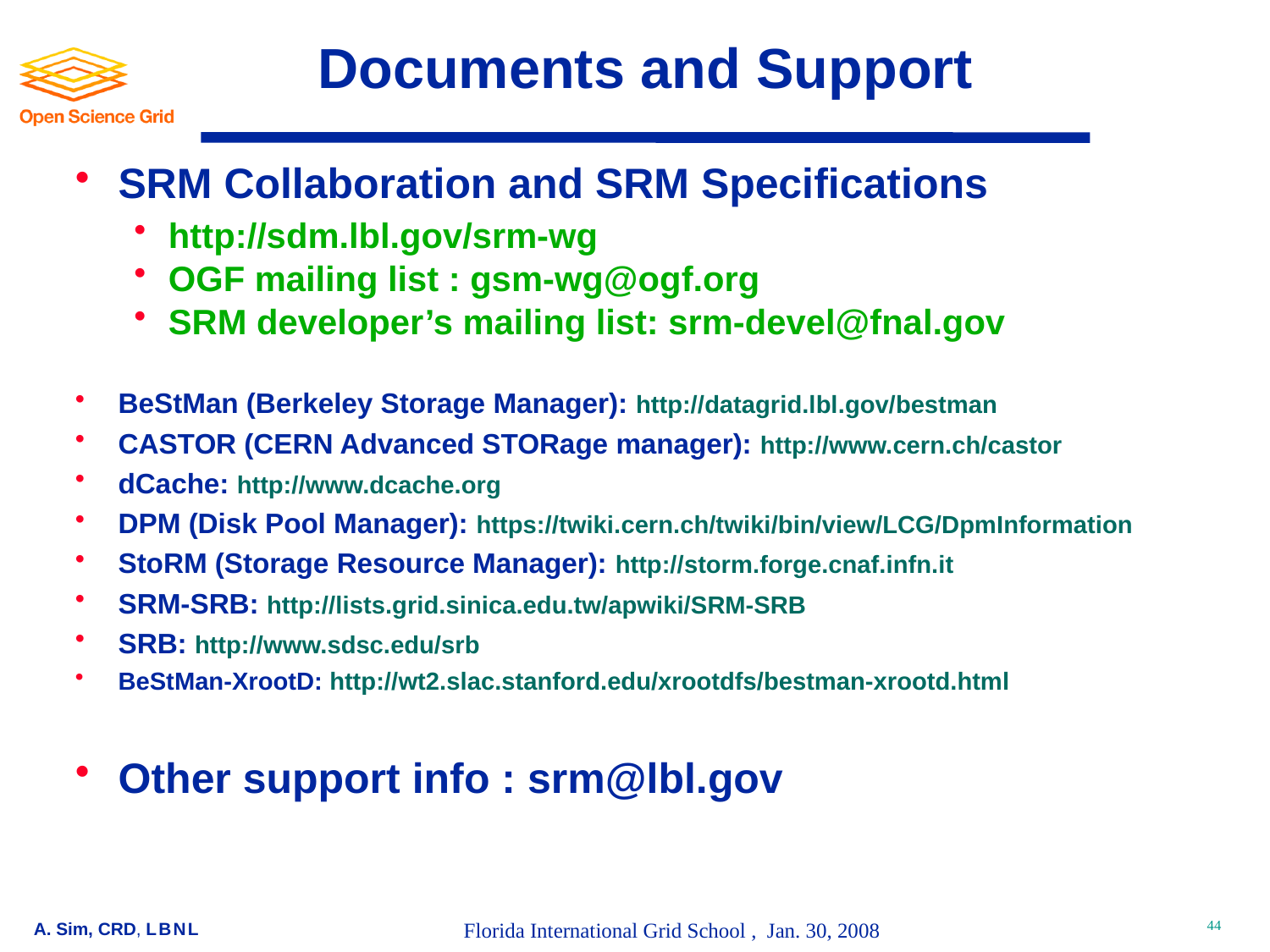

# Documents and Support
SRM Collaboration and SRM Specifications
http://sdm.lbl.gov/srm-wg
OGF mailing list : gsm-wg@ogf.org
SRM developer’s mailing list: srm-devel@fnal.gov

BeStMan (Berkeley Storage Manager): http://datagrid.lbl.gov/bestman
CASTOR (CERN Advanced STORage manager): http://www.cern.ch/castor
dCache: http://www.dcache.org
DPM (Disk Pool Manager): https://twiki.cern.ch/twiki/bin/view/LCG/DpmInformation
StoRM (Storage Resource Manager): http://storm.forge.cnaf.infn.it
SRM-SRB: http://lists.grid.sinica.edu.tw/apwiki/SRM-SRB
SRB: http://www.sdsc.edu/srb
BeStMan-XrootD: http://wt2.slac.stanford.edu/xrootdfs/bestman-xrootd.html

Other support info : srm@lbl.gov